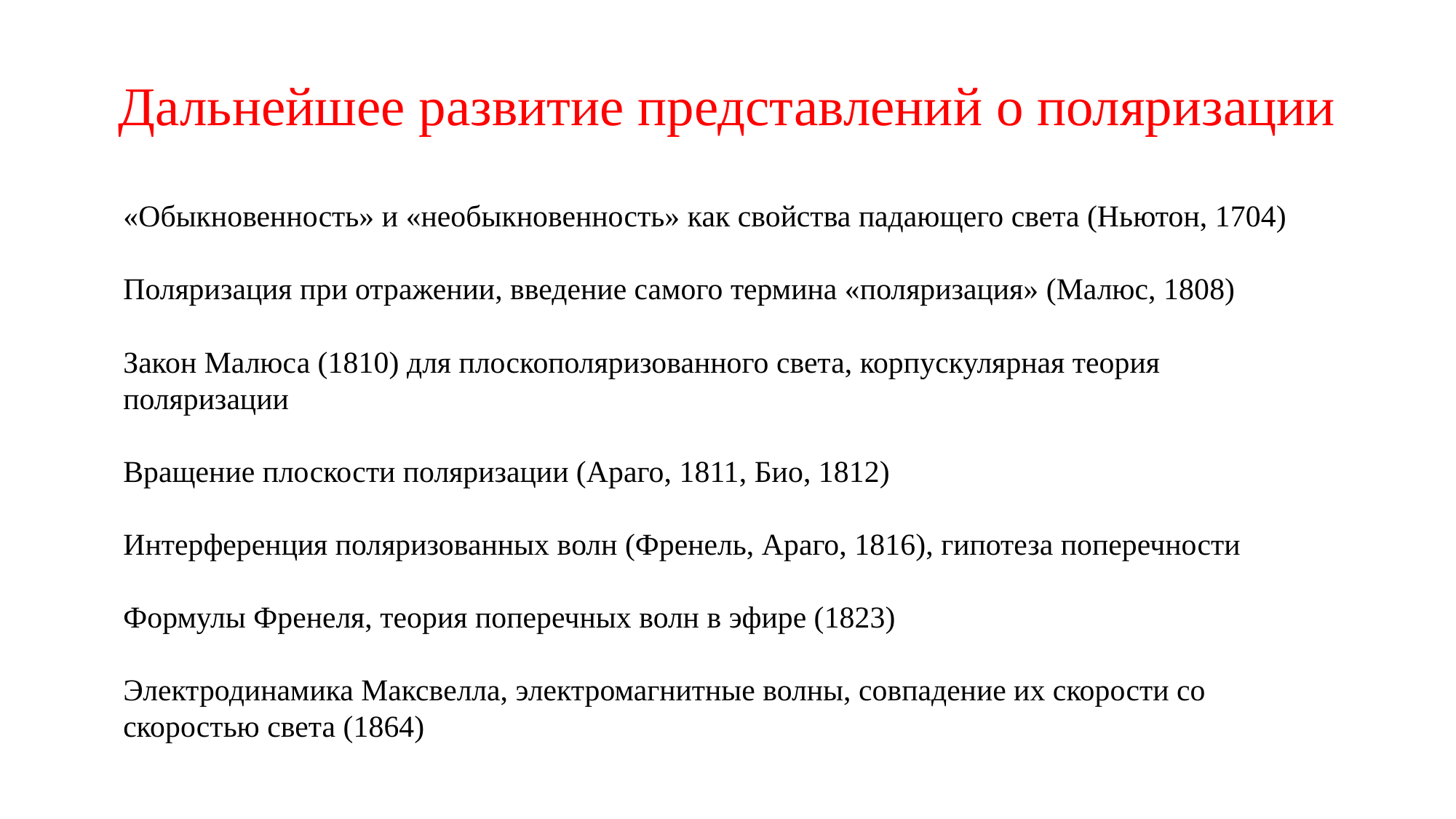

Дальнейшее развитие представлений о поляризации
«Обыкновенность» и «необыкновенность» как свойства падающего света (Ньютон, 1704)

Поляризация при отражении, введение самого термина «поляризация» (Малюс, 1808)

Закон Малюса (1810) для плоскополяризованного света, корпускулярная теория поляризации

Вращение плоскости поляризации (Араго, 1811, Био, 1812)

Интерференция поляризованных волн (Френель, Араго, 1816), гипотеза поперечности

Формулы Френеля, теория поперечных волн в эфире (1823)

Электродинамика Максвелла, электромагнитные волны, совпадение их скорости со скоростью света (1864)